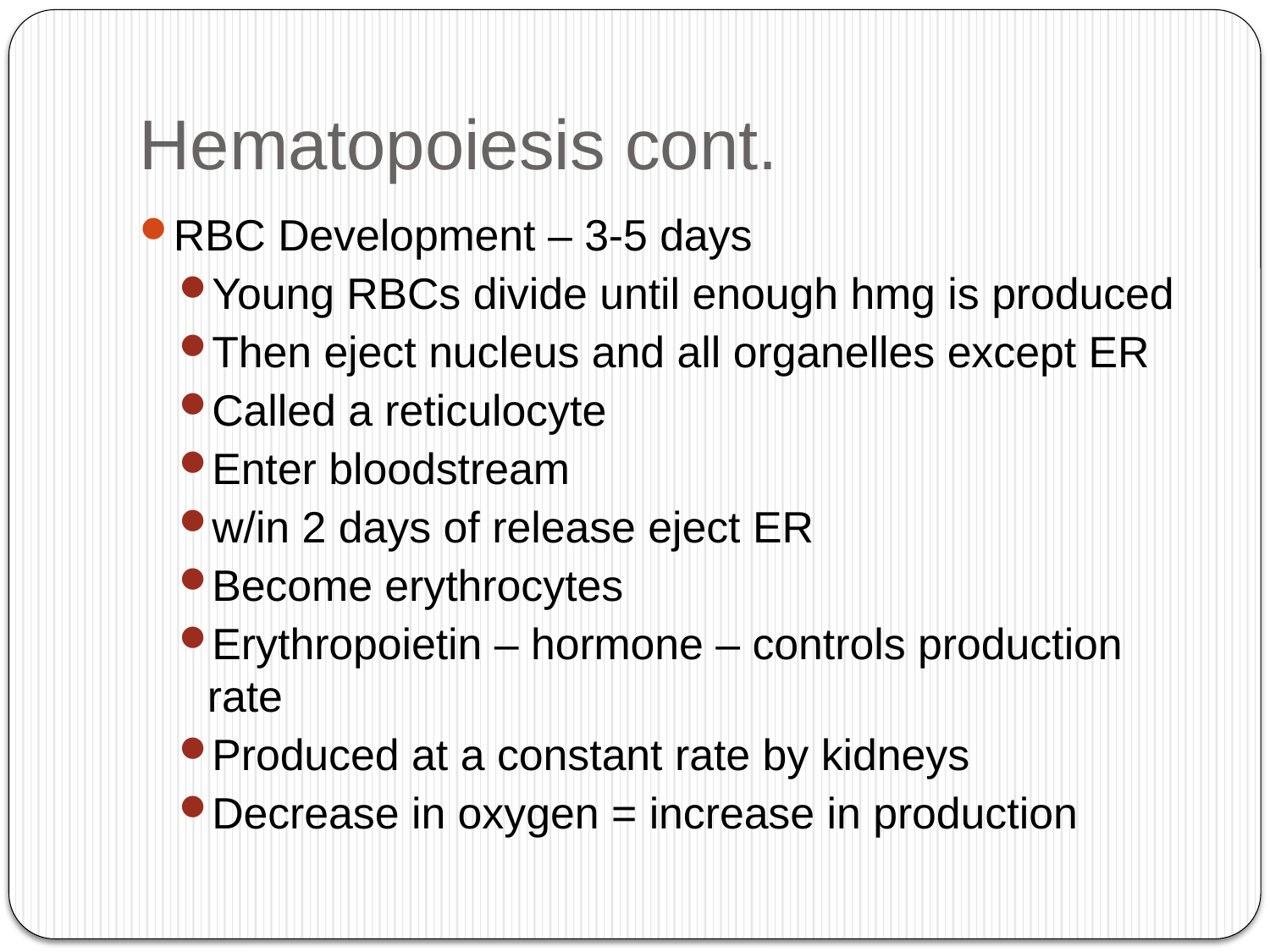

# Hematopoiesis cont.
RBC Development – 3-5 days
Young RBCs divide until enough hmg is produced
Then eject nucleus and all organelles except ER
Called a reticulocyte
Enter bloodstream
w/in 2 days of release eject ER
Become erythrocytes
Erythropoietin – hormone – controls production rate
Produced at a constant rate by kidneys
Decrease in oxygen = increase in production